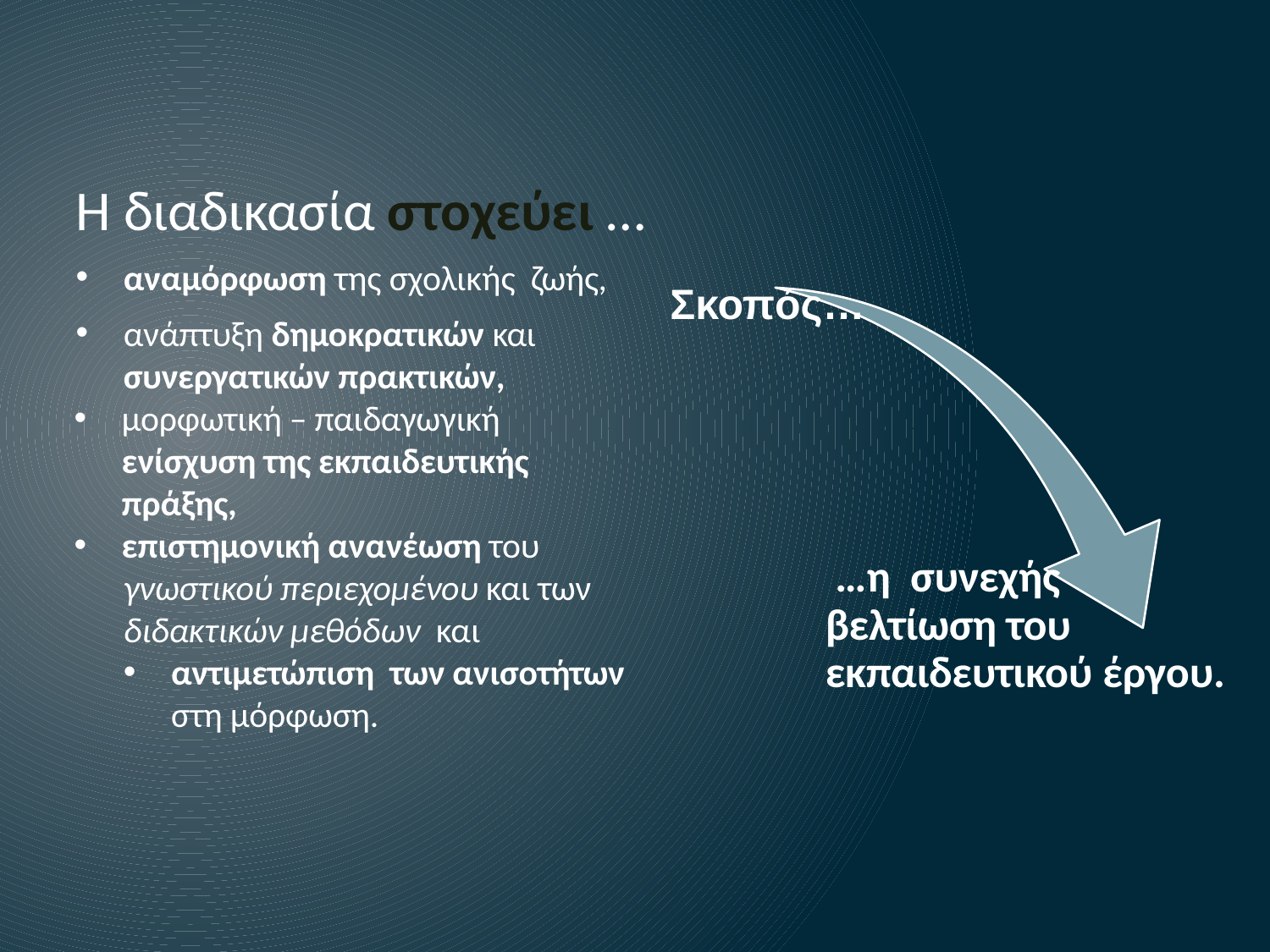

Η διαδικασία στοχεύει …
αναμόρφωση της σχολικής  ζωής,
ανάπτυξη δημοκρατικών και
συνεργατικών πρακτικών,
μορφωτική – παιδαγωγική ενίσχυση της εκπαιδευτικής πράξης,
επιστημονική ανανέωση του
γνωστικού περιεχομένου και των
διδακτικών μεθόδων  και
αντιμετώπιση  των ανισοτήτων στη μόρφωση.

Σκοπός…
 …η  συνεχής βελτίωση του εκπαιδευτικού έργου.